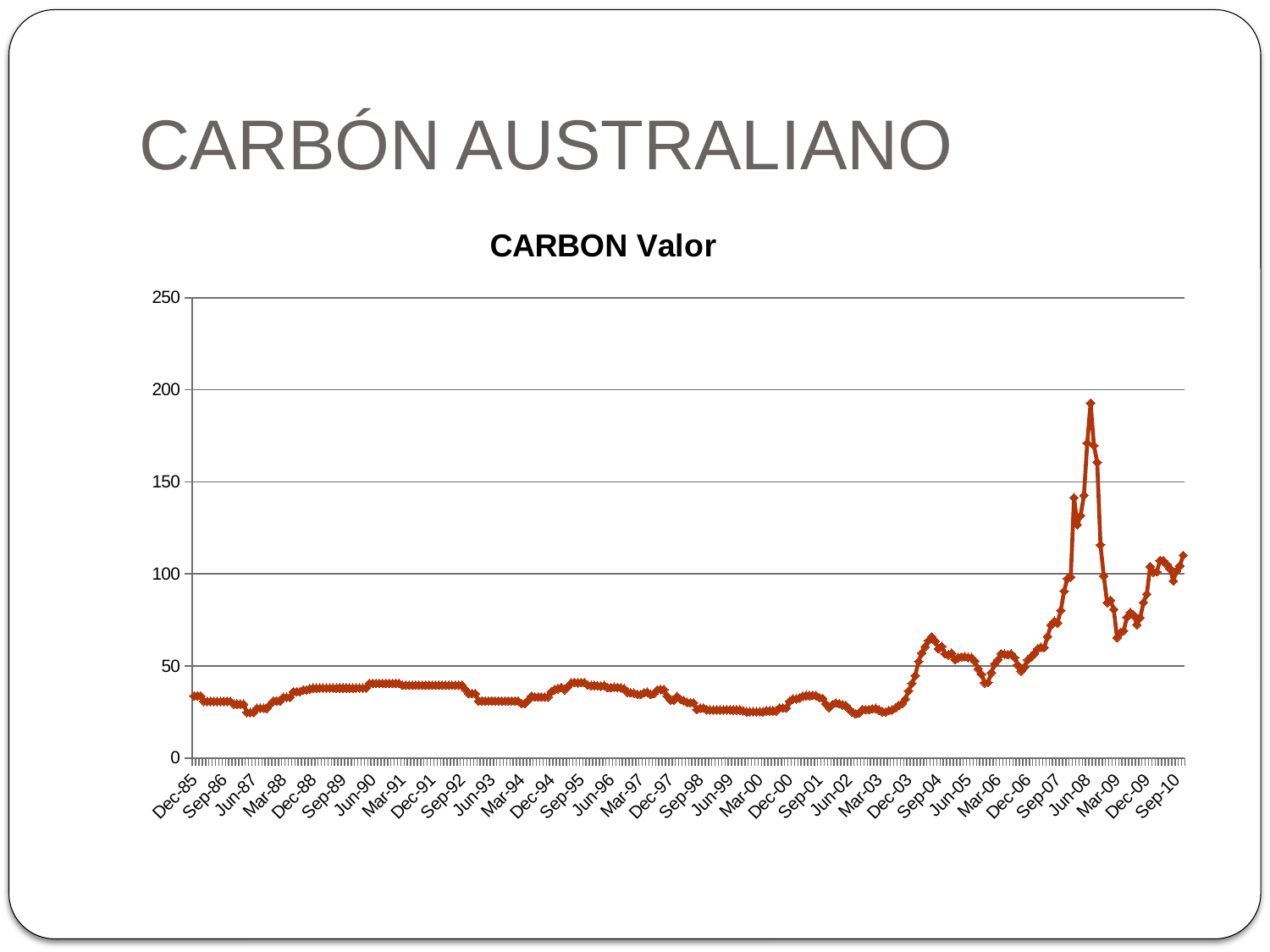

# CARBÓN AUSTRALIANO

### Chart: CARBON Valor

| Category | AUSTRALIANO Valor |
|---|---|
| 31382 | 33.75 |
| 31413 | 33.75 |
| 31444 | 33.75 |
| 31472 | 30.75 |
| 31503 | 30.75 |
| 31533 | 30.75 |
| 31564 | 30.75 |
| 31594 | 30.75 |
| 31625 | 30.75 |
| 31656 | 30.75 |
| 31686 | 30.75 |
| 31717 | 30.75 |
| 31747 | 29.25 |
| 31778 | 29.25 |
| 31809 | 29.25 |
| 31837 | 29.25 |
| 31868 | 24.75 |
| 31898 | 24.75 |
| 31929 | 24.75 |
| 31959 | 27.0 |
| 31990 | 27.0 |
| 32021 | 27.0 |
| 32051 | 27.0 |
| 32082 | 29.0 |
| 32112 | 31.0 |
| 32143 | 31.0 |
| 32174 | 31.0 |
| 32203 | 33.0 |
| 32234 | 33.0 |
| 32264 | 33.0 |
| 32295 | 36.0 |
| 32325 | 36.0 |
| 32356 | 36.0 |
| 32387 | 37.0 |
| 32417 | 37.0 |
| 32448 | 37.5 |
| 32478 | 38.0 |
| 32509 | 38.0 |
| 32540 | 38.0 |
| 32568 | 38.0 |
| 32599 | 38.0 |
| 32629 | 38.0 |
| 32660 | 38.0 |
| 32690 | 38.0 |
| 32721 | 38.0 |
| 32752 | 38.0 |
| 32782 | 38.0 |
| 32813 | 38.0 |
| 32843 | 38.0 |
| 32874 | 38.0 |
| 32905 | 38.0 |
| 32933 | 38.0 |
| 32964 | 38.0 |
| 32994 | 40.5 |
| 33025 | 40.5 |
| 33055 | 40.5 |
| 33086 | 40.5 |
| 33117 | 40.5 |
| 33147 | 40.5 |
| 33178 | 40.5 |
| 33208 | 40.5 |
| 33239 | 40.5 |
| 33270 | 40.5 |
| 33298 | 39.5 |
| 33329 | 39.5 |
| 33359 | 39.5 |
| 33390 | 39.5 |
| 33420 | 39.5 |
| 33451 | 39.5 |
| 33482 | 39.5 |
| 33512 | 39.5 |
| 33543 | 39.5 |
| 33573 | 39.5 |
| 33604 | 39.5 |
| 33635 | 39.5 |
| 33664 | 39.5 |
| 33695 | 39.5 |
| 33725 | 39.5 |
| 33756 | 39.5 |
| 33786 | 39.5 |
| 33817 | 39.5 |
| 33848 | 39.5 |
| 33878 | 37.25 |
| 33909 | 35.0 |
| 33939 | 35.0 |
| 33970 | 35.0 |
| 34001 | 31.0 |
| 34029 | 31.0 |
| 34060 | 31.0 |
| 34090 | 31.0 |
| 34121 | 31.0 |
| 34151 | 31.0 |
| 34182 | 31.0 |
| 34213 | 31.0 |
| 34243 | 31.0 |
| 34274 | 31.0 |
| 34304 | 31.0 |
| 34335 | 31.0 |
| 34366 | 31.0 |
| 34394 | 29.5 |
| 34425 | 29.5 |
| 34455 | 31.4 |
| 34486 | 33.6 |
| 34516 | 33.1 |
| 34547 | 33.1 |
| 34578 | 33.1 |
| 34608 | 33.1 |
| 34639 | 33.1 |
| 34669 | 36.1 |
| 34700 | 37.1 |
| 34731 | 37.6 |
| 34759 | 38.35 |
| 34790 | 37.1 |
| 34820 | 38.77 |
| 34851 | 40.77 |
| 34881 | 41.05 |
| 34912 | 40.88 |
| 34943 | 40.93 |
| 34973 | 40.97 |
| 35004 | 39.59 |
| 35034 | 39.35 |
| 35065 | 39.370000000000005 |
| 35096 | 39.28 |
| 35125 | 39.01 |
| 35156 | 39.33 |
| 35186 | 38.2 |
| 35217 | 38.2 |
| 35247 | 38.4 |
| 35278 | 38.35 |
| 35309 | 38.1 |
| 35339 | 37.6 |
| 35370 | 35.7 |
| 35400 | 35.35 |
| 35431 | 35.23000000000001 |
| 35462 | 34.6 |
| 35490 | 34.5 |
| 35521 | 35.4 |
| 35551 | 35.73000000000001 |
| 35582 | 34.5 |
| 35612 | 35.0 |
| 35643 | 36.93 |
| 35674 | 37.15 |
| 35704 | 37.15 |
| 35735 | 33.6 |
| 35765 | 31.4 |
| 35796 | 31.4 |
| 35827 | 33.44 |
| 35855 | 31.88 |
| 35886 | 31.18 |
| 35916 | 30.279999999999987 |
| 35947 | 30.0 |
| 35977 | 30.0 |
| 36008 | 26.2 |
| 36039 | 27.09 |
| 36069 | 27.1 |
| 36100 | 26.1 |
| 36130 | 26.1 |
| 36161 | 26.1 |
| 36192 | 26.1 |
| 36220 | 26.1 |
| 36251 | 26.1 |
| 36281 | 26.1 |
| 36312 | 26.1 |
| 36342 | 26.1 |
| 36373 | 26.1 |
| 36404 | 26.1 |
| 36434 | 25.6 |
| 36465 | 25.1 |
| 36495 | 25.1 |
| 36526 | 25.1 |
| 36557 | 25.1 |
| 36586 | 25.1 |
| 36617 | 25.1 |
| 36647 | 25.6 |
| 36678 | 25.6 |
| 36708 | 25.6 |
| 36739 | 25.6 |
| 36770 | 27.150000000000013 |
| 36800 | 27.150000000000013 |
| 36831 | 27.150000000000013 |
| 36861 | 30.75 |
| 36892 | 32.1 |
| 36923 | 32.1 |
| 36951 | 32.6 |
| 36982 | 33.5 |
| 37012 | 33.800000000000004 |
| 37043 | 33.9 |
| 37073 | 34.0 |
| 37104 | 33.800000000000004 |
| 37135 | 32.800000000000004 |
| 37165 | 32.4 |
| 37196 | 29.4 |
| 37226 | 27.35 |
| 37257 | 29.1 |
| 37288 | 29.85 |
| 37316 | 29.55 |
| 37347 | 28.84 |
| 37377 | 28.630000000000013 |
| 37408 | 26.650000000000013 |
| 37438 | 24.9 |
| 37469 | 24.0 |
| 37500 | 24.45 |
| 37530 | 26.25 |
| 37561 | 26.25 |
| 37591 | 26.25 |
| 37622 | 26.68 |
| 37653 | 26.95 |
| 37681 | 26.14 |
| 37712 | 25.130000000000013 |
| 37742 | 24.959999999999987 |
| 37773 | 25.82 |
| 37803 | 26.09 |
| 37834 | 27.130000000000013 |
| 37865 | 28.610000000000014 |
| 37895 | 29.459999999999987 |
| 37926 | 32.050000000000004 |
| 37956 | 36.43 |
| 37987 | 40.45 |
| 38018 | 44.73000000000001 |
| 38047 | 52.43 |
| 38078 | 57.05 |
| 38108 | 60.47 |
| 38139 | 63.8 |
| 38169 | 65.76 |
| 38200 | 63.48 |
| 38231 | 59.33 |
| 38261 | 60.67 |
| 38292 | 56.6 |
| 38322 | 55.98 |
| 38353 | 56.83 |
| 38384 | 53.46 |
| 38412 | 54.56 |
| 38443 | 54.91 |
| 38473 | 54.98 |
| 38504 | 54.64 |
| 38534 | 54.54 |
| 38565 | 52.63 |
| 38596 | 48.48 |
| 38626 | 45.49 |
| 38657 | 40.78 |
| 38687 | 40.96 |
| 38718 | 46.27 |
| 38749 | 51.11 |
| 38777 | 53.3 |
| 38808 | 56.65 |
| 38838 | 56.36 |
| 38869 | 56.12000000000001 |
| 38899 | 56.52 |
| 38930 | 54.58 |
| 38961 | 50.46 |
| 38991 | 47.2 |
| 39022 | 49.29000000000001 |
| 39052 | 53.3 |
| 39083 | 54.95 |
| 39114 | 56.68 |
| 39142 | 59.34 |
| 39173 | 60.13 |
| 39203 | 60.0 |
| 39234 | 66.0 |
| 39264 | 72.11999999999999 |
| 39295 | 74.3 |
| 39326 | 73.33 |
| 39356 | 80.14999999999999 |
| 39387 | 90.64 |
| 39417 | 97.5 |
| 39448 | 98.3 |
| 39479 | 141.43 |
| 39508 | 126.7 |
| 39539 | 131.79 |
| 39569 | 142.70999999999998 |
| 39600 | 171.16 |
| 39630 | 192.86 |
| 39661 | 169.70999999999998 |
| 39692 | 160.70999999999998 |
| 39722 | 115.71000000000002 |
| 39753 | 98.84 |
| 39783 | 84.27 |
| 39814 | 85.71000000000002 |
| 39845 | 80.76 |
| 39873 | 65.36 |
| 39904 | 68.1 |
| 39934 | 69.11 |
| 39965 | 76.48 |
| 39995 | 79.07 |
| 40026 | 77.67999999999998 |
| 40057 | 72.47 |
| 40087 | 76.14999999999999 |
| 40118 | 84.43 |
| 40148 | 89.04 |
| 40179 | 103.93 |
| 40210 | 100.92 |
| 40238 | 101.11999999999999 |
| 40269 | 107.3 |
| 40299 | 107.28 |
| 40330 | 105.2 |
| 40360 | 102.84 |
| 40391 | 96.19 |
| 40422 | 101.66 |
| 40452 | 104.41000000000005 |
| 40483 | 110.09 |